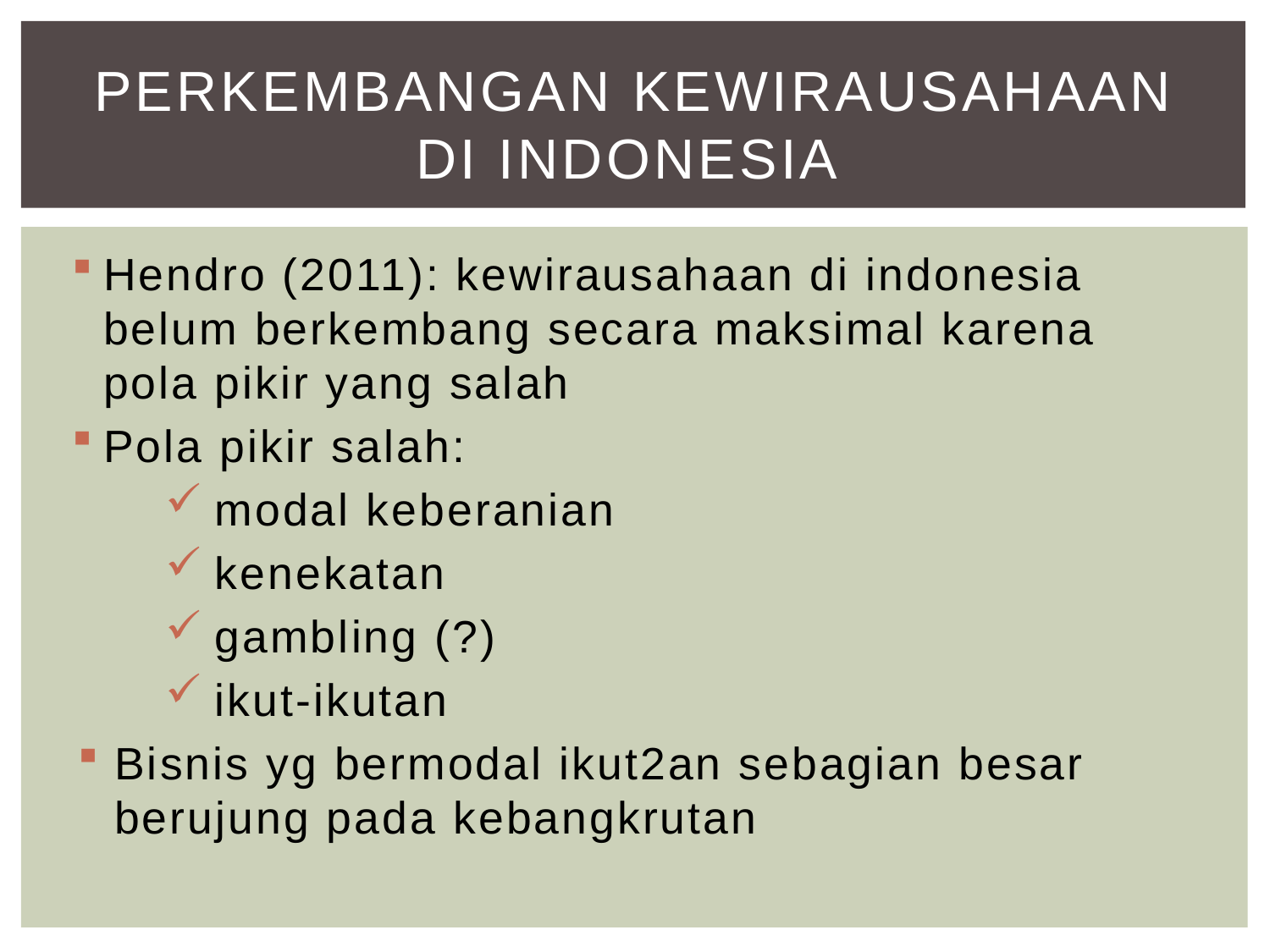

# Perkembangan Kewirausahaan di indonesia
Hendro (2011): kewirausahaan di indonesia belum berkembang secara maksimal karena pola pikir yang salah
Pola pikir salah:
 modal keberanian
 kenekatan
 gambling (?)
 ikut-ikutan
Bisnis yg bermodal ikut2an sebagian besar berujung pada kebangkrutan